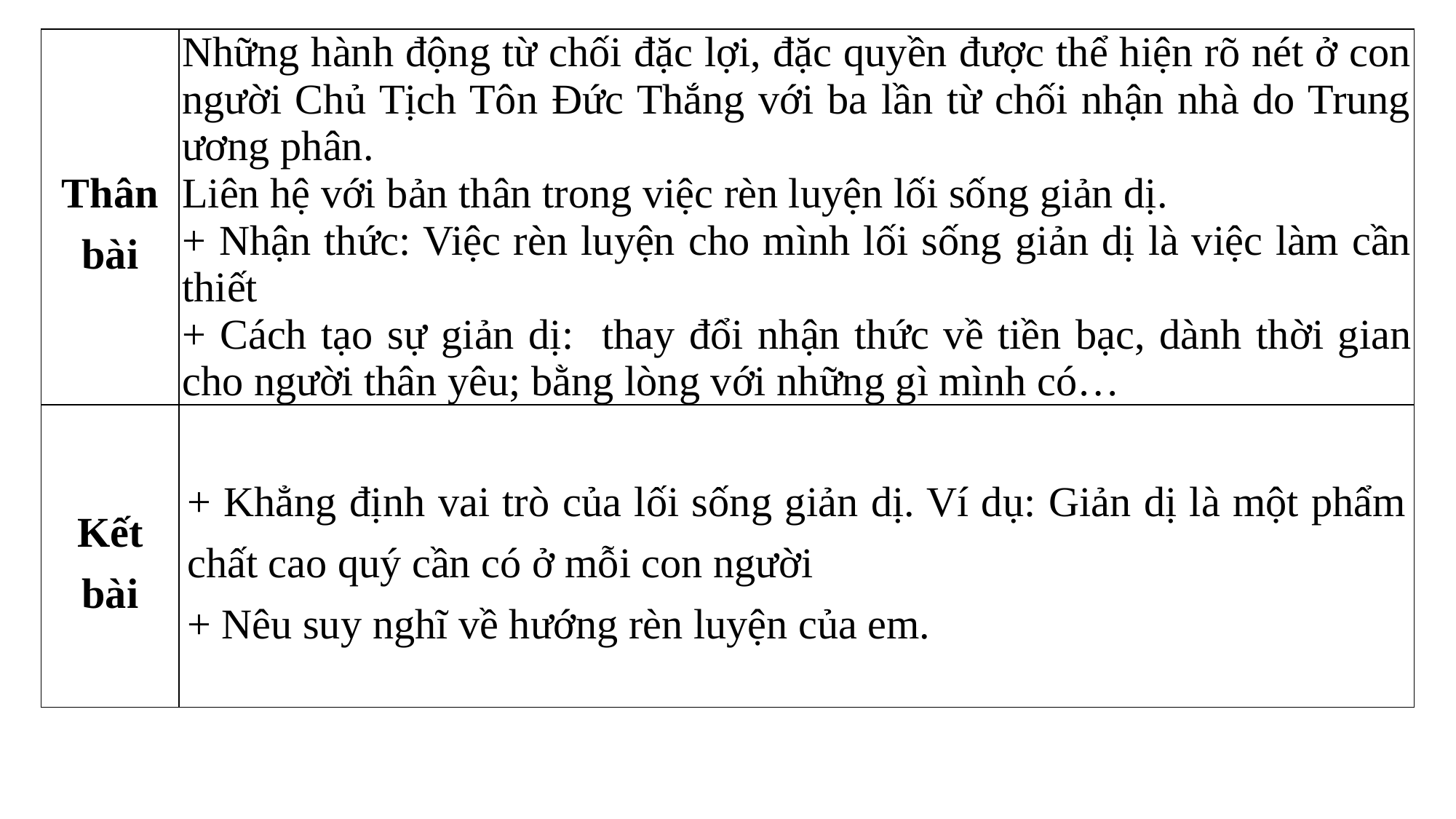

| Thân bài | Những hành động từ chối đặc lợi, đặc quyền được thể hiện rõ nét ở con người Chủ Tịch Tôn Đức Thắng với ba lần từ chối nhận nhà do Trung ương phân. Liên hệ với bản thân trong việc rèn luyện lối sống giản dị. + Nhận thức: Việc rèn luyện cho mình lối sống giản dị là việc làm cần thiết + Cách tạo sự giản dị: thay đổi nhận thức về tiền bạc, dành thời gian cho người thân yêu; bằng lòng với những gì mình có… |
| --- | --- |
| Kết bài | + Khẳng định vai trò của lối sống giản dị. Ví dụ: Giản dị là một phẩm chất cao quý cần có ở mỗi con người + Nêu suy nghĩ về hướng rèn luyện của em. |